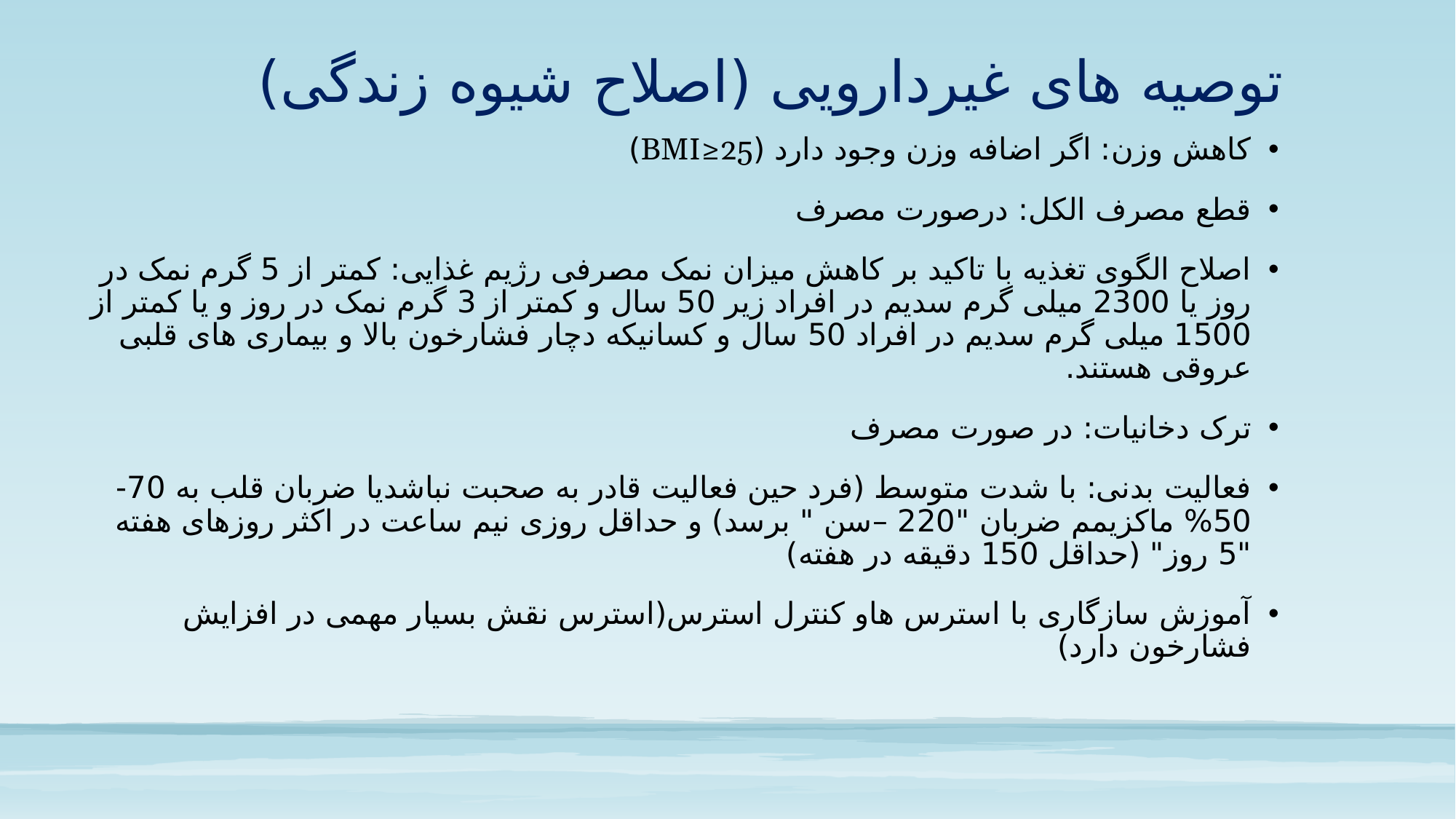

# توصیه های غیردارویی (اصلاح شیوه زندگی)
کاهش وزن: اگر اضافه وزن وجود دارد (BMI≥25)
قطع مصرف الکل: درصورت مصرف
اصلاح الگوی تغذیه با تاکید بر کاهش میزان نمک مصرفی رژیم غذایی: کمتر از 5 گرم نمک در روز یا 2300 میلی گرم سدیم در افراد زیر 50 سال و کمتر از 3 گرم نمک در روز و یا کمتر از 1500 میلی گرم سدیم در افراد 50 سال و کسانیکه دچار فشارخون بالا و بیماری های قلبی عروقی هستند.
ترک دخانیات: در صورت مصرف
فعالیت بدنی: با شدت متوسط (فرد حین فعالیت قادر به صحبت نباشدیا ضربان قلب به 70-50% ماکزیمم ضربان "220 –سن " برسد) و حداقل روزی نیم ساعت در اکثر روزهای هفته "5 روز" (حداقل 150 دقیقه در هفته)
آموزش سازگاری با استرس هاو کنترل استرس(استرس نقش بسیار مهمی در افزایش فشارخون دارد)